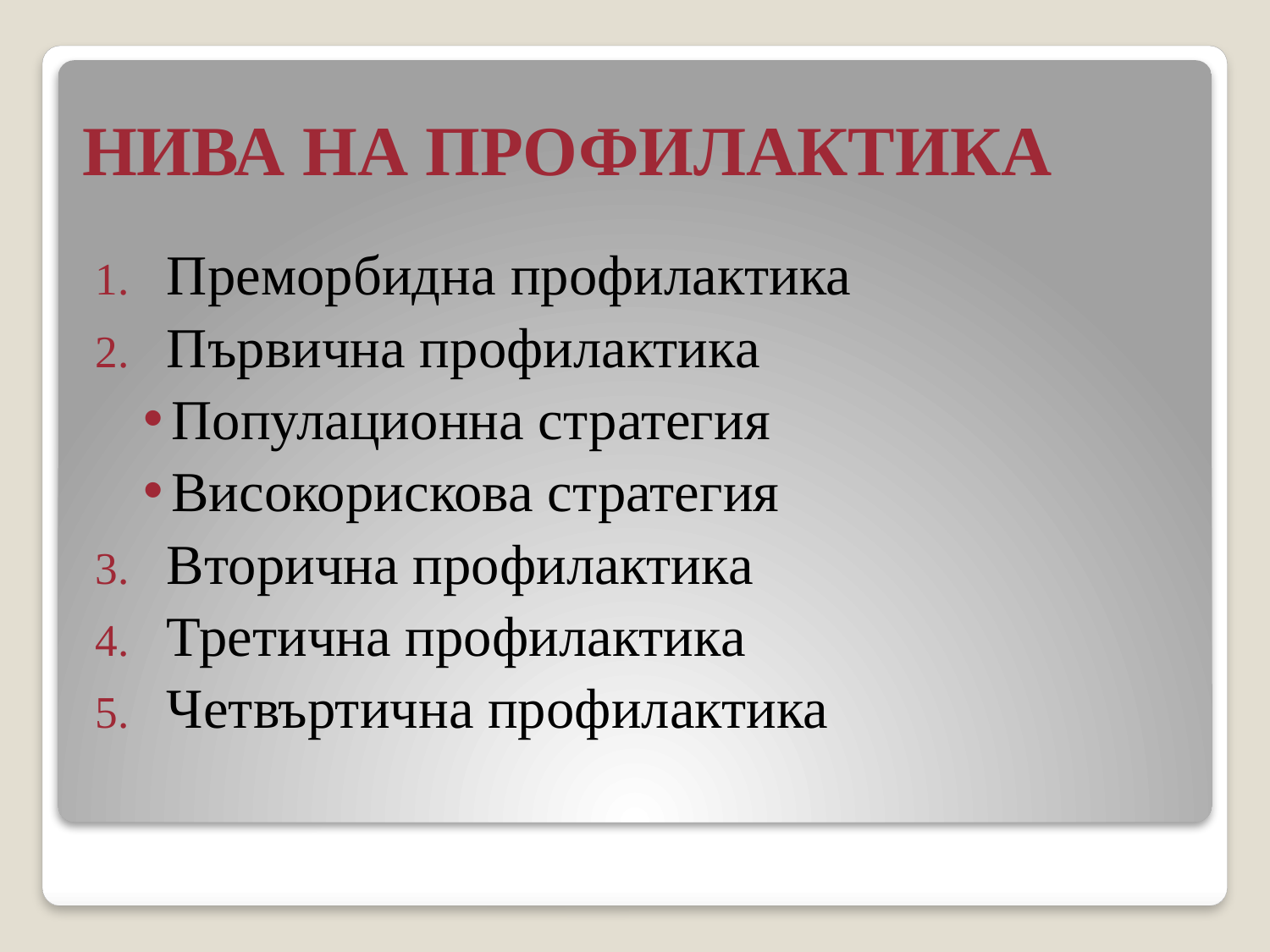

# НИВА НА ПРОФИЛАКТИКА
Преморбидна профилактика
Първична профилактика
Популационна стратегия
Високорискова стратегия
Вторична профилактика
Третична профилактика
Четвъртична профилактика